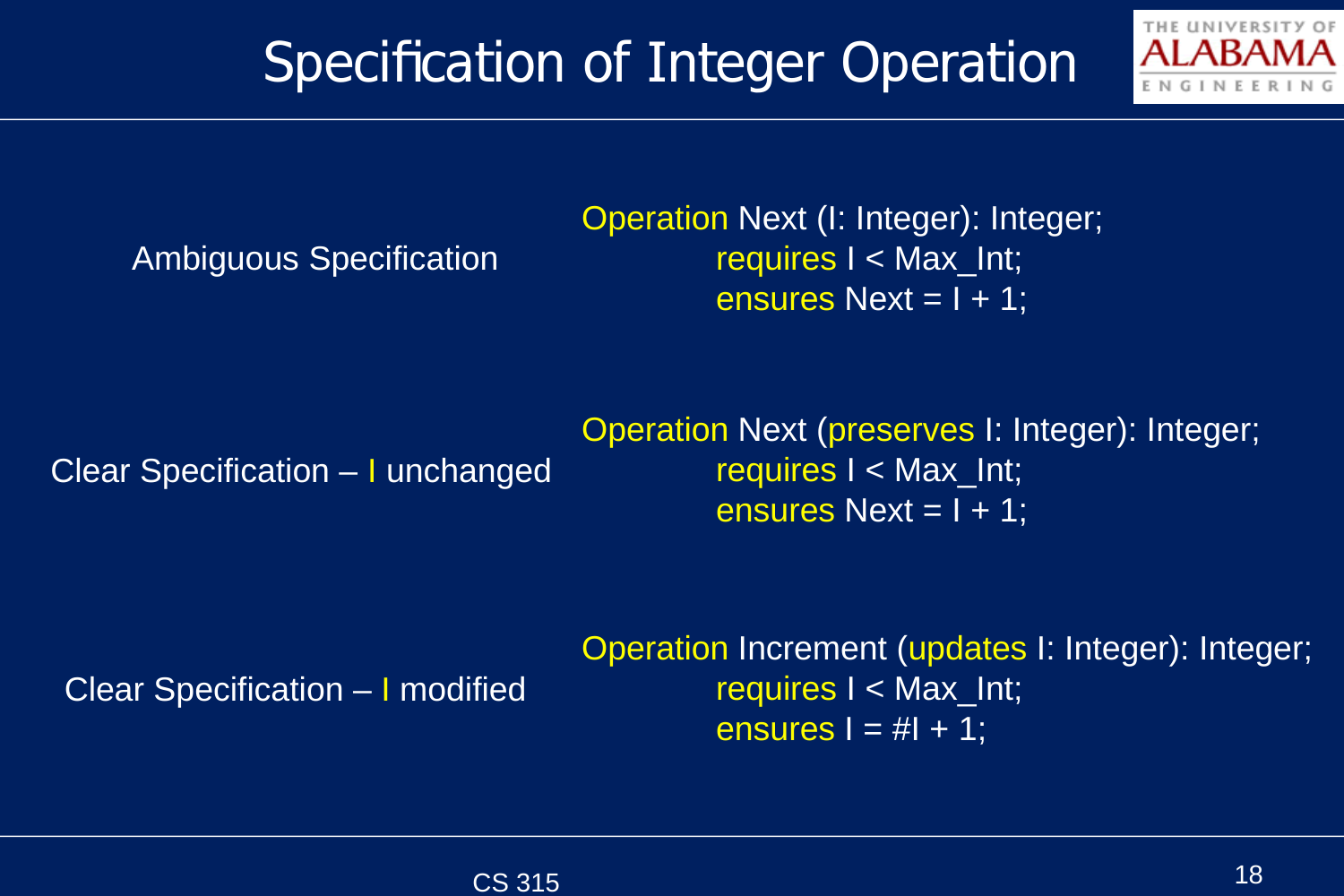

# Specification of Integer Operation
Operation Next (I: Integer): Integer;
	requires I < Max_Int;
	ensures Next = I + 1;
Ambiguous Specification
Operation Next (preserves I: Integer): Integer;
	requires I < Max_Int;
	ensures Next = I + 1;
Clear Specification – I unchanged
Operation Increment (updates I: Integer): Integer;
	requires I < Max_Int;
	ensures I = #I + 1;
Clear Specification – I modified
CS 315                                                                             Spring 2011
18